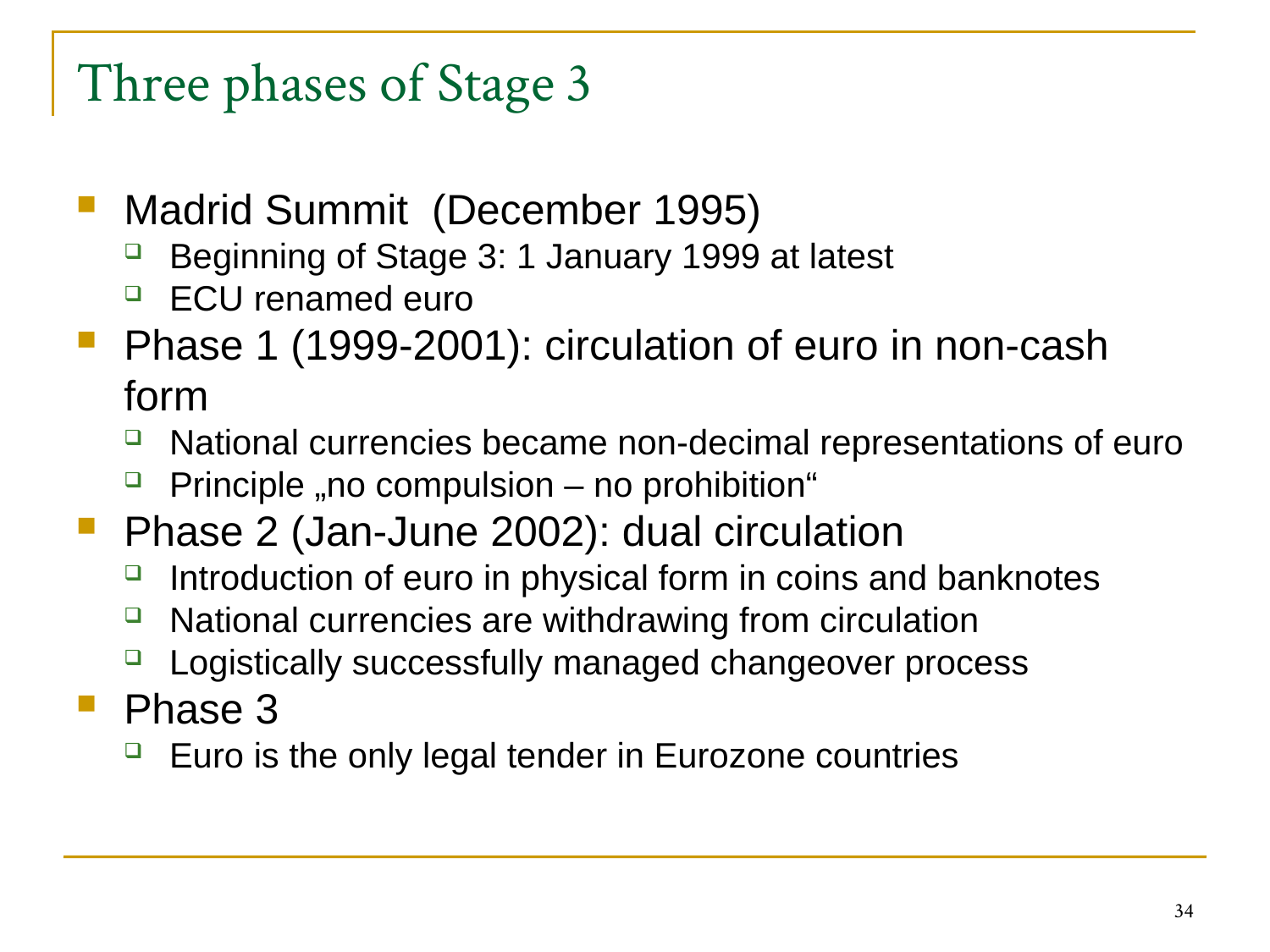

# Three phases of Stage 3
Madrid Summit  (December 1995)
Beginning of Stage 3: 1 January 1999 at latest
ECU renamed euro
Phase 1 (1999-2001): circulation of euro in non-cash form
National currencies became non-decimal representations of euro
Principle „no compulsion – no prohibition“
Phase 2 (Jan-June 2002): dual circulation
Introduction of euro in physical form in coins and banknotes
National currencies are withdrawing from circulation
Logistically successfully managed changeover process
Phase 3
Euro is the only legal tender in Eurozone countries
34